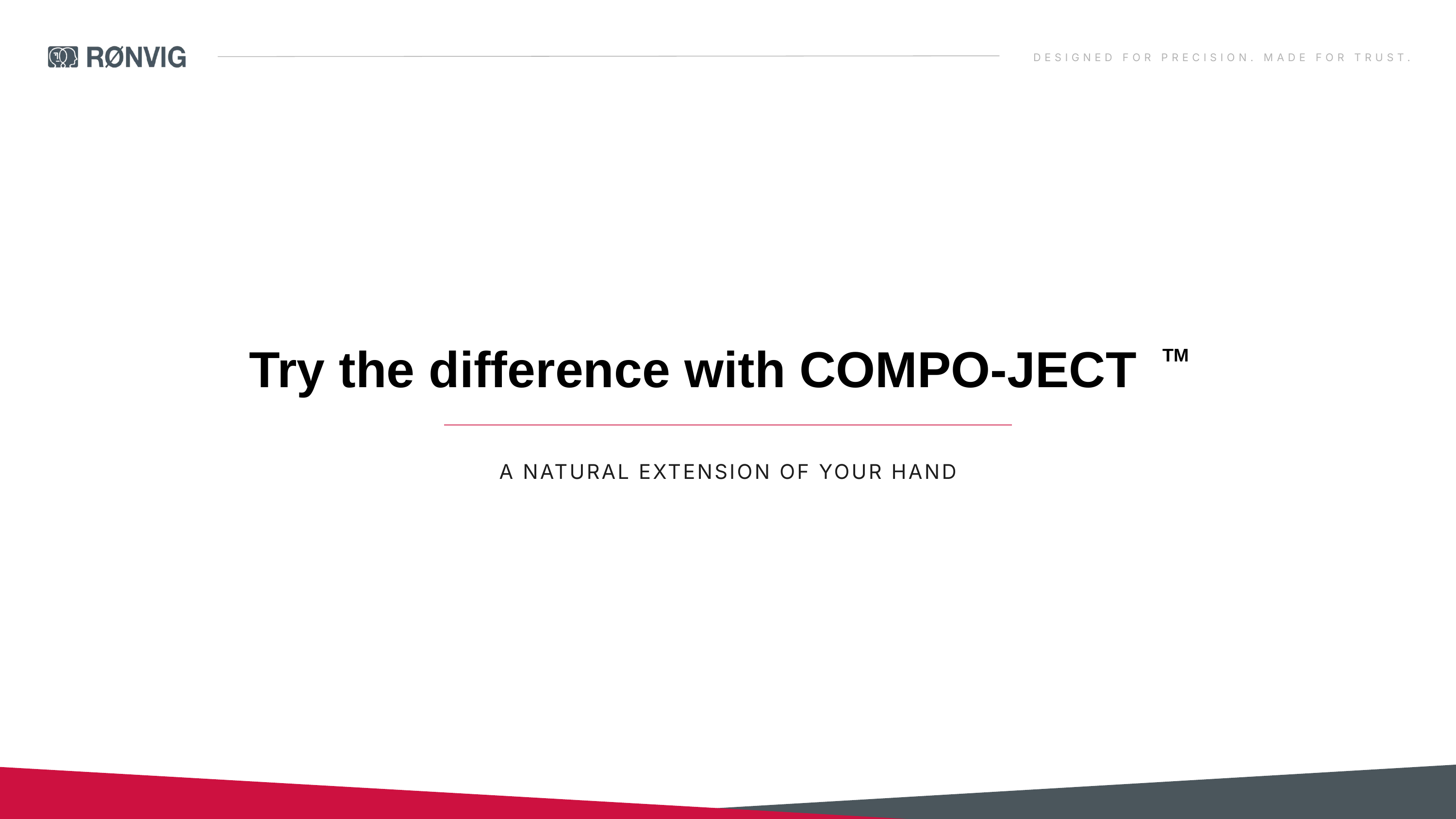

DESIGNED FOR PRECISION. MADE FOR TRUST.

Try the difference with COMPO-JECT
TM

A NATURAL EXTENSION OF YOUR HAND